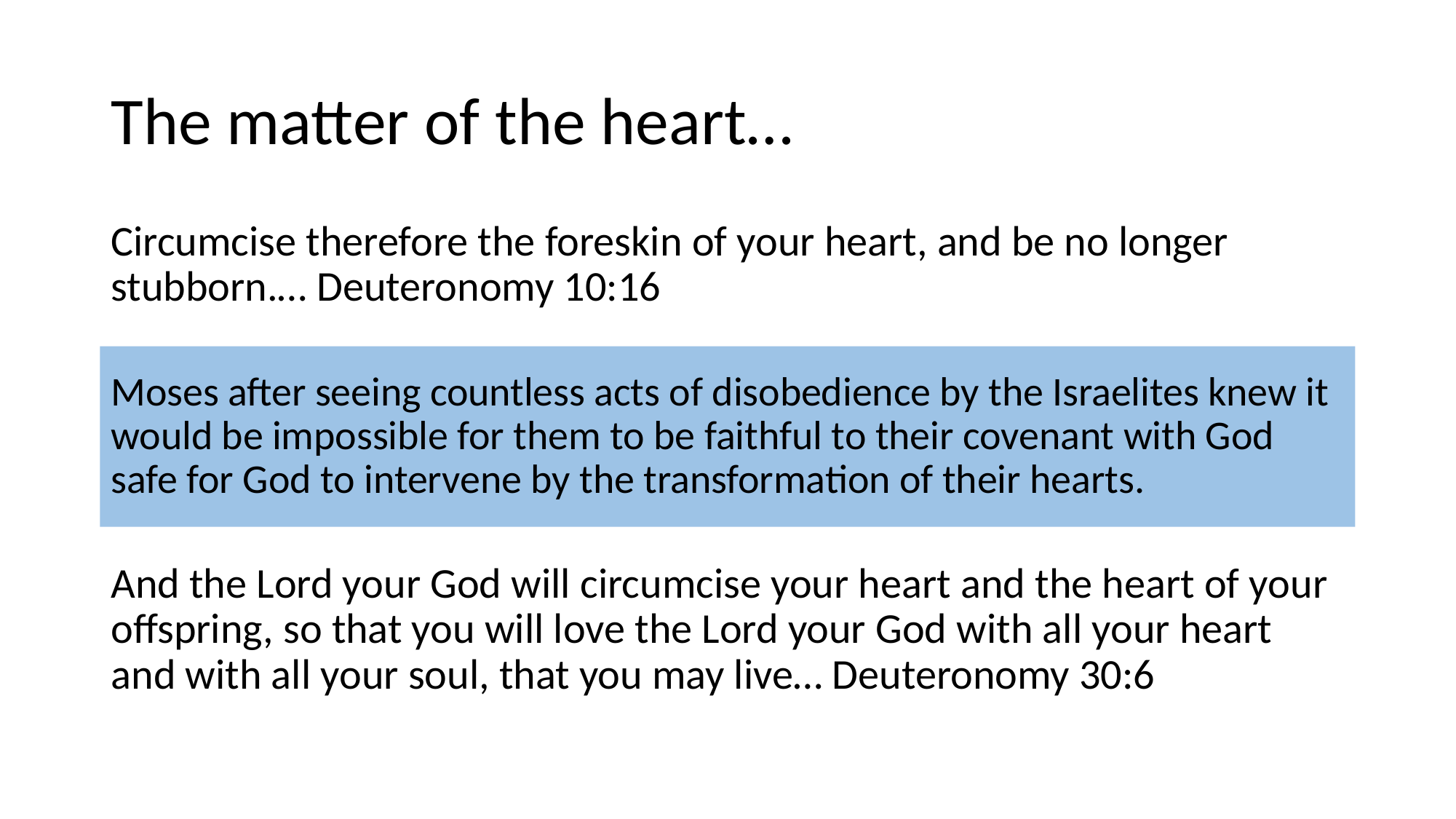

# The matter of the heart…
Circumcise therefore the foreskin of your heart, and be no longer stubborn.… Deuteronomy 10:16
Moses after seeing countless acts of disobedience by the Israelites knew it would be impossible for them to be faithful to their covenant with God safe for God to intervene by the transformation of their hearts.
And the Lord your God will circumcise your heart and the heart of your offspring, so that you will love the Lord your God with all your heart and with all your soul, that you may live… Deuteronomy 30:6